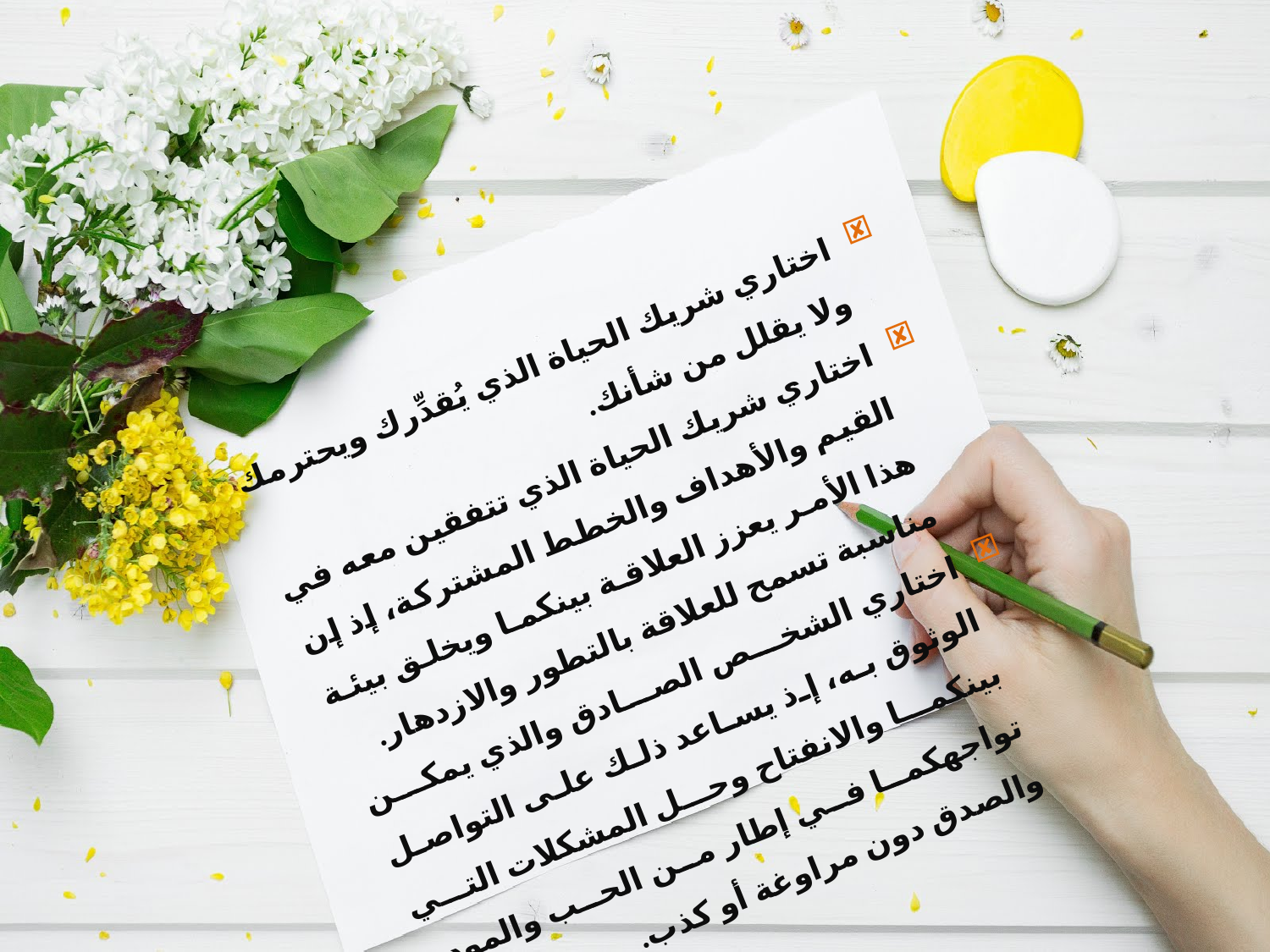

اختاري شريك الحياة الذي يُقدِّرك ويحترمك ولا يقلل من شأنك.
اختاري شريك الحياة الذي تتفقين معه في القيم والأهداف والخطط المشتركة، إذ إن هذا الأمر يعزز العلاقة بينكما ويخلق بيئة مناسبة تسمح للعلاقة بالتطور والازدهار.
اختاري الشخص الصادق والذي يمكن الوثوق به، إذ يساعد ذلك على التواصل بينكما والانفتاح وحل المشكلات التي تواجهكما في إطار من الحب والمودة والصدق دون مراوغة أو كذب.